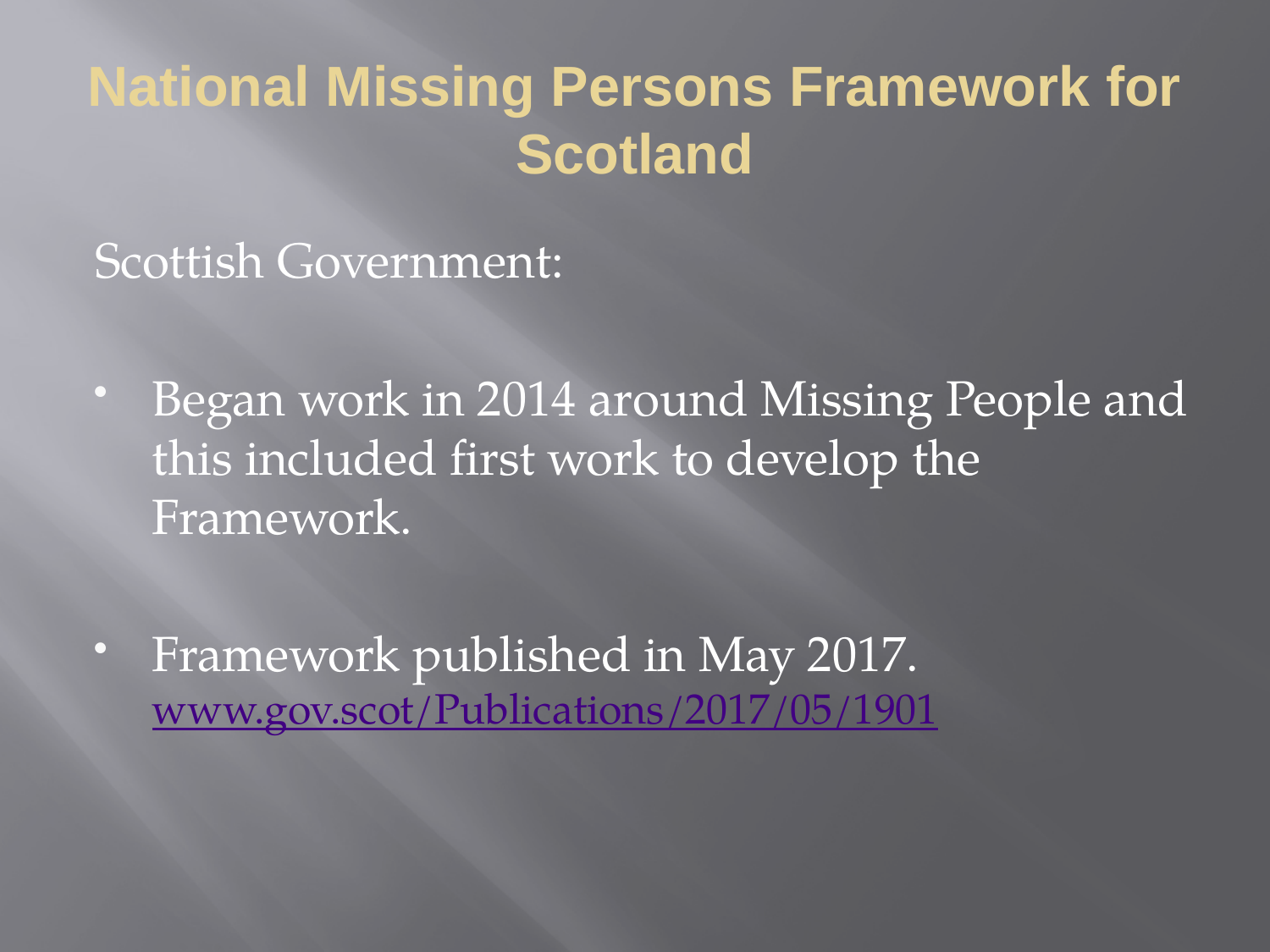

# National Missing Persons Framework for Scotland
Scottish Government:

Began work in 2014 around Missing People and this included first work to develop the Framework.

Framework published in May 2017. www.gov.scot/Publications/2017/05/1901